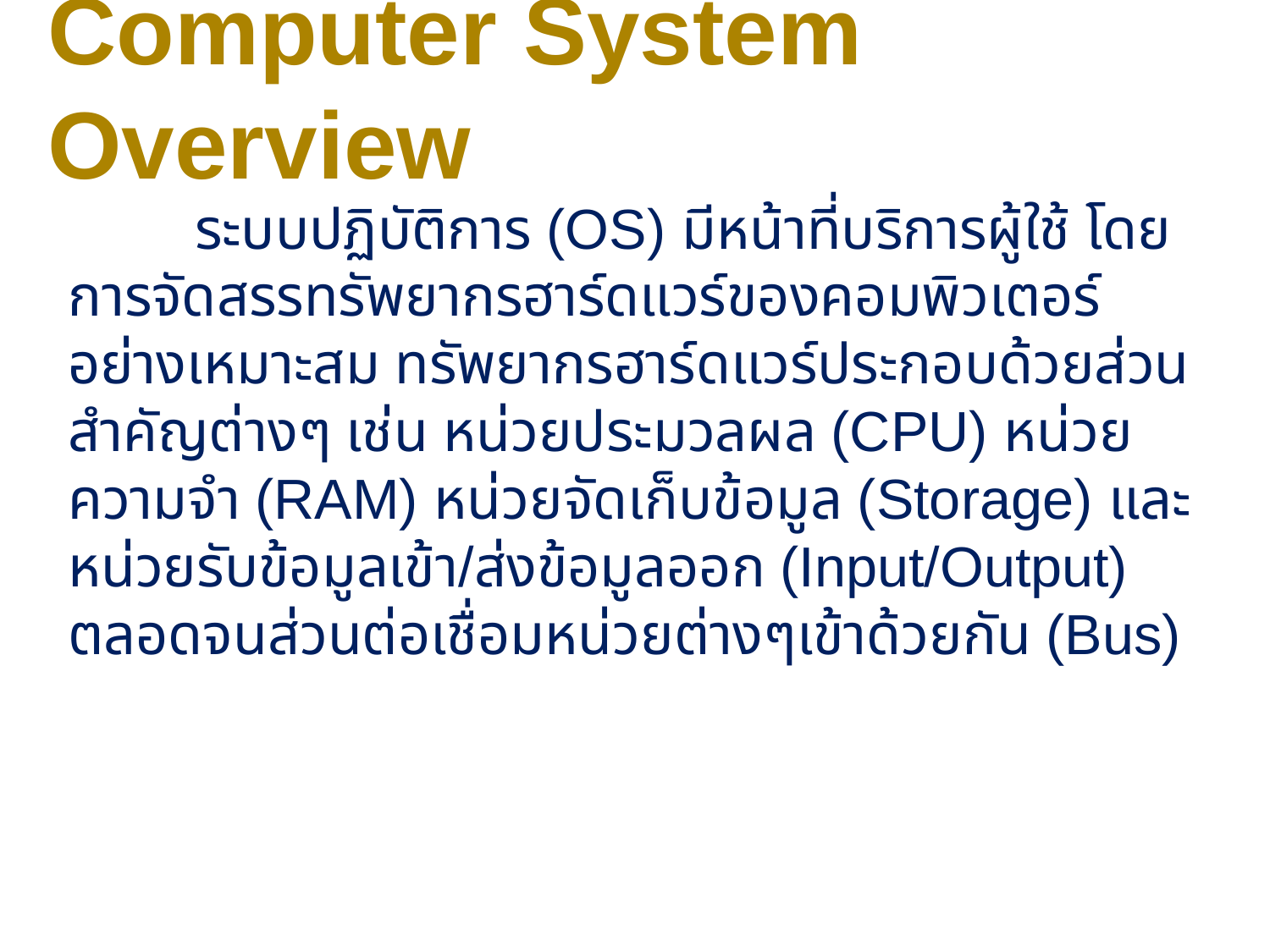

# Computer System Overview
	ระบบปฏิบัติการ (OS) มีหน้าที่บริการผู้ใช้ โดยการจัดสรรทรัพยากรฮาร์ดแวร์ของคอมพิวเตอร์อย่างเหมาะสม ทรัพยากรฮาร์ดแวร์ประกอบด้วยส่วนสำคัญต่างๆ เช่น หน่วยประมวลผล (CPU) หน่วยความจำ (RAM) หน่วยจัดเก็บข้อมูล (Storage) และหน่วยรับข้อมูลเข้า/ส่งข้อมูลออก (Input/Output) ตลอดจนส่วนต่อเชื่อมหน่วยต่างๆเข้าด้วยกัน (Bus)